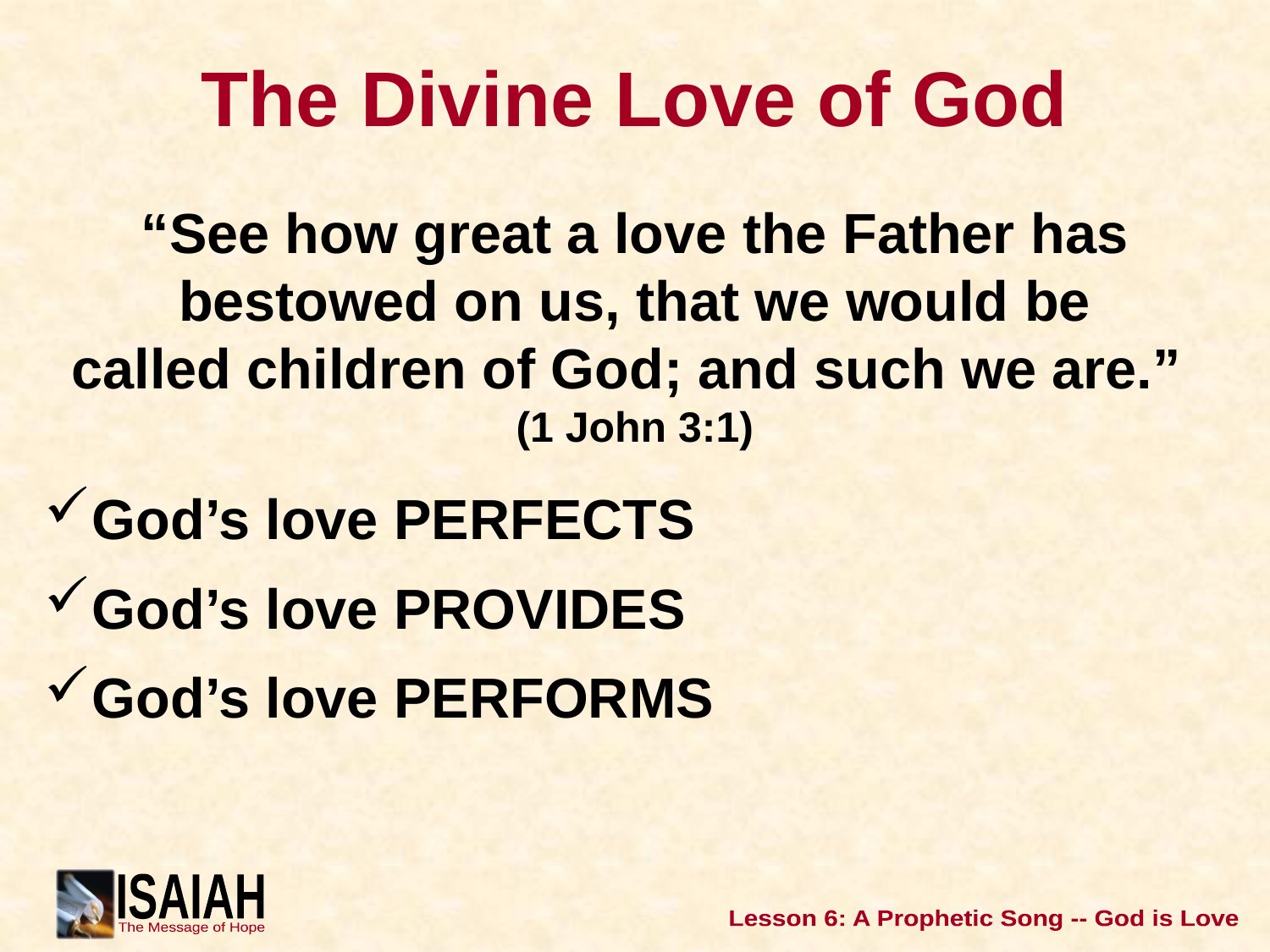

# The Divine Love of God
“See how great a love the Father has bestowed on us, that we would be called children of God; and such we are.”
(1 John 3:1)
God’s love PERFECTS
God’s love PROVIDES
God’s love PERFORMS